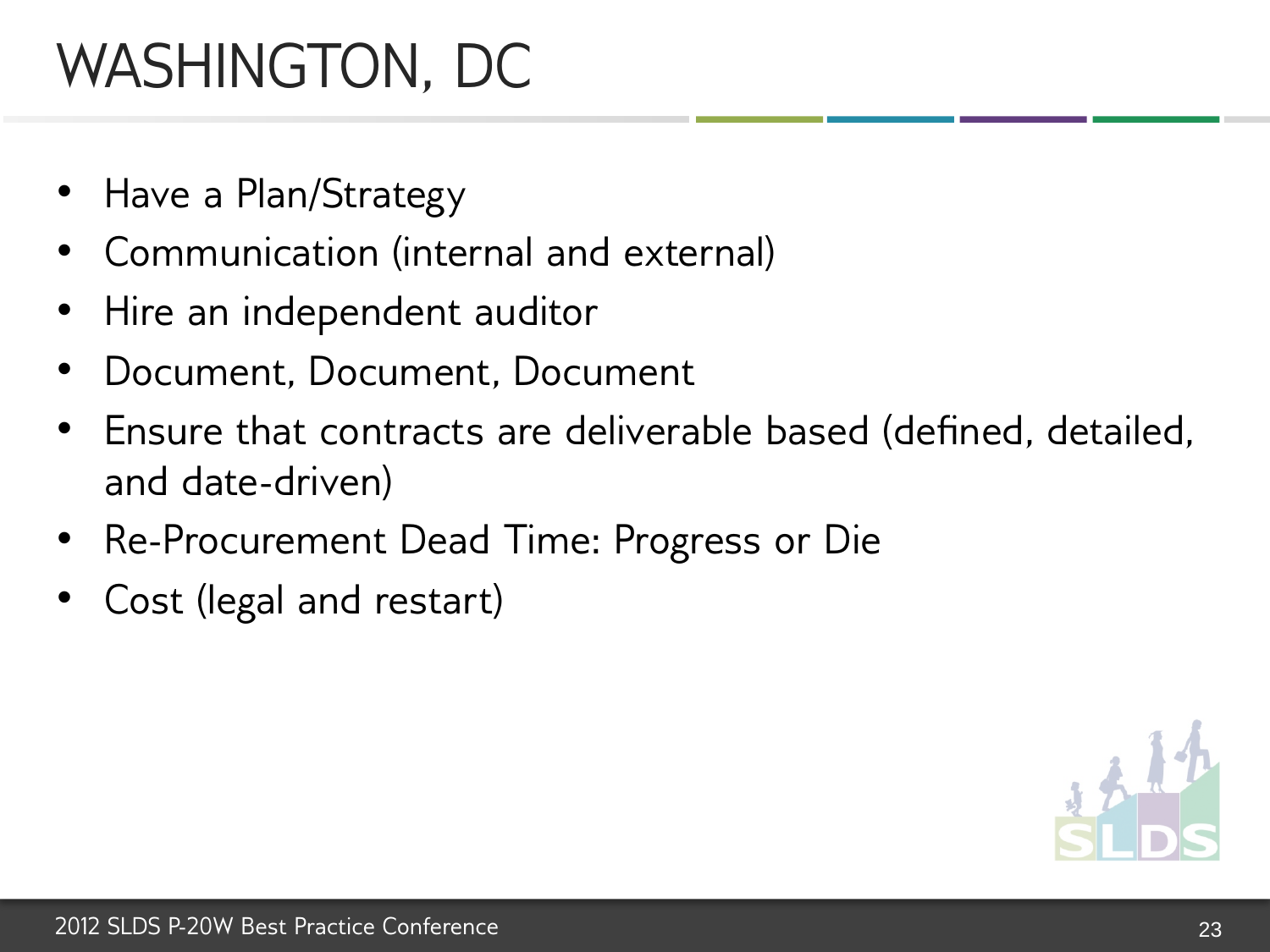

# Washington, DC
Have a Plan/Strategy
Communication (internal and external)
Hire an independent auditor
Document, Document, Document
Ensure that contracts are deliverable based (defined, detailed, and date-driven)
Re-Procurement Dead Time: Progress or Die
Cost (legal and restart)

23